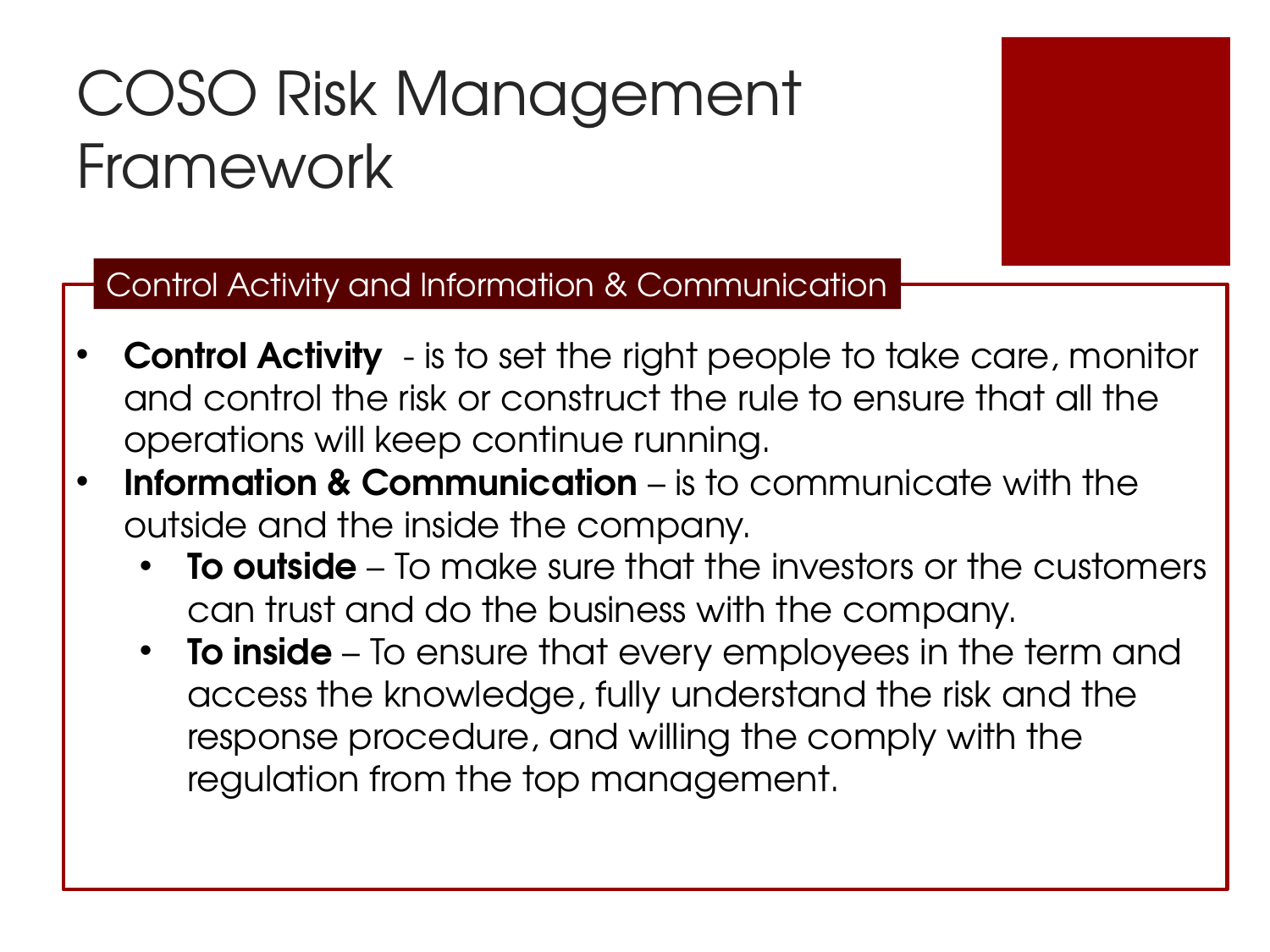

# COSO Risk Management Framework
Control Activity and Information & Communication

Control Activity  - is to set the right people to take care, monitor and control the risk or construct the rule to ensure that all the operations will keep continue running.
Information & Communication – is to communicate with the outside and the inside the company.
To outside – To make sure that the investors or the customers can trust and do the business with the company.
To inside – To ensure that every employees in the term and access the knowledge, fully understand the risk and the response procedure, and willing the comply with the regulation from the top management.Information & Communication